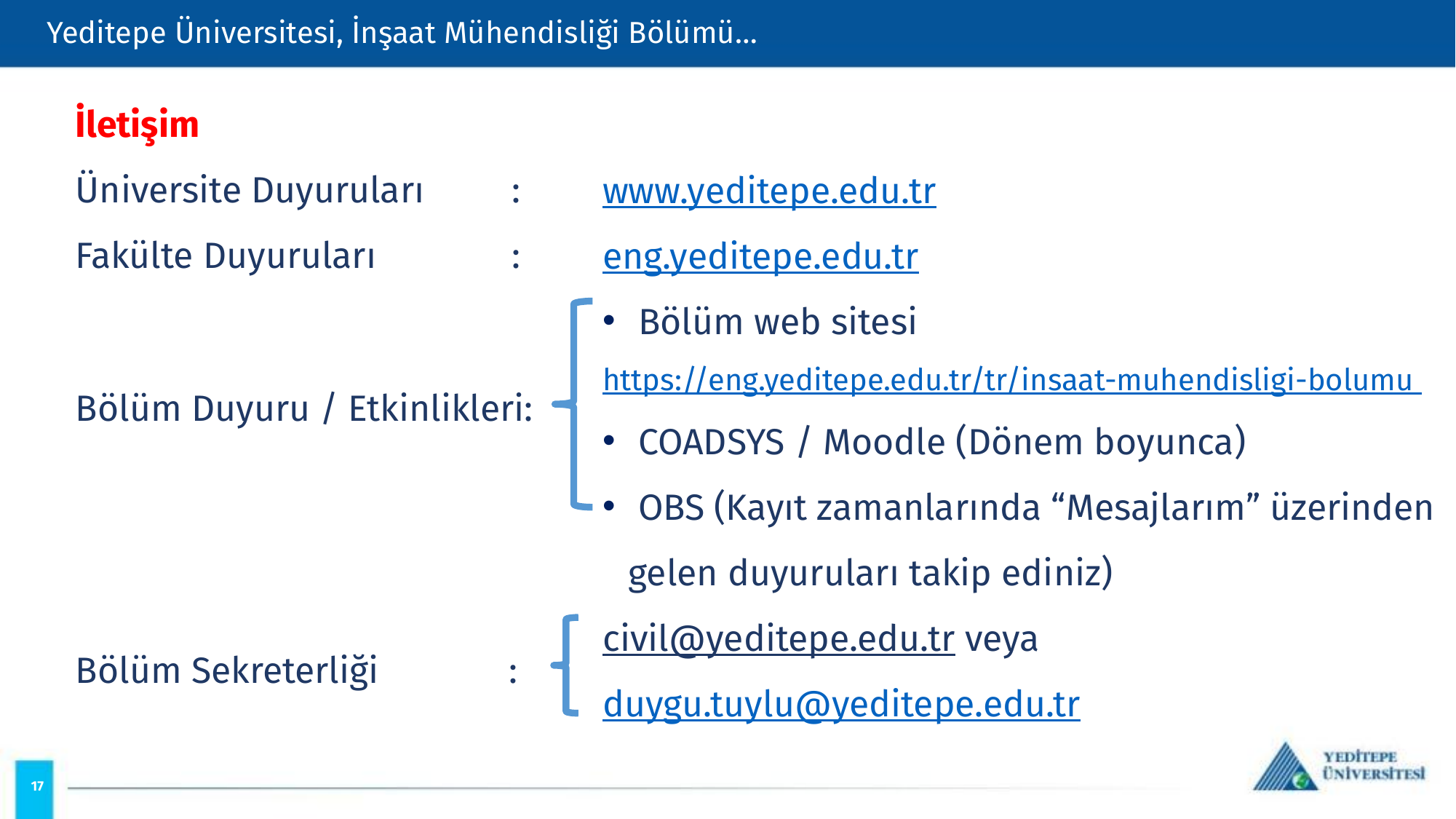

# Yeditepe Üniversitesi, İnşaat Mühendisliği Bölümü…
İletişim
Üniversite Duyuruları	:
Fakülte Duyuruları		:

Bölüm Duyuru / Etkinlikleri:

Bölüm Sekreterliği	           :
www.yeditepe.edu.tr
eng.yeditepe.edu.tr
 Bölüm web sitesi
https://eng.yeditepe.edu.tr/tr/insaat-muhendisligi-bolumu
 COADSYS / Moodle (Dönem boyunca)
 OBS (Kayıt zamanlarında “Mesajlarım” üzerinden gelen duyuruları takip ediniz)
civil@yeditepe.edu.tr veya duygu.tuylu@yeditepe.edu.tr

17